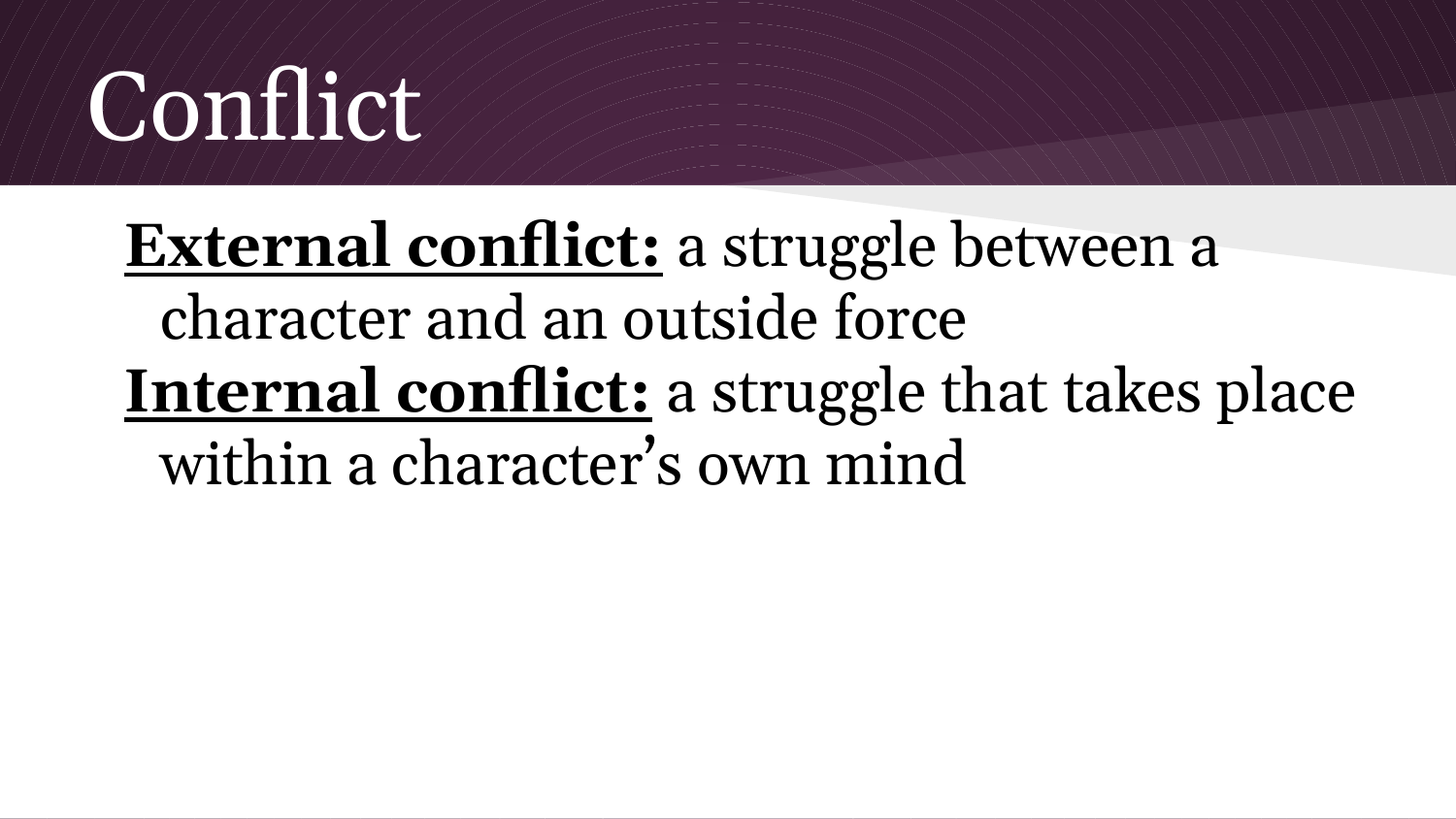

# Conflict
External conflict: a struggle between a character and an outside force
Internal conflict: a struggle that takes place within a character’s own mind